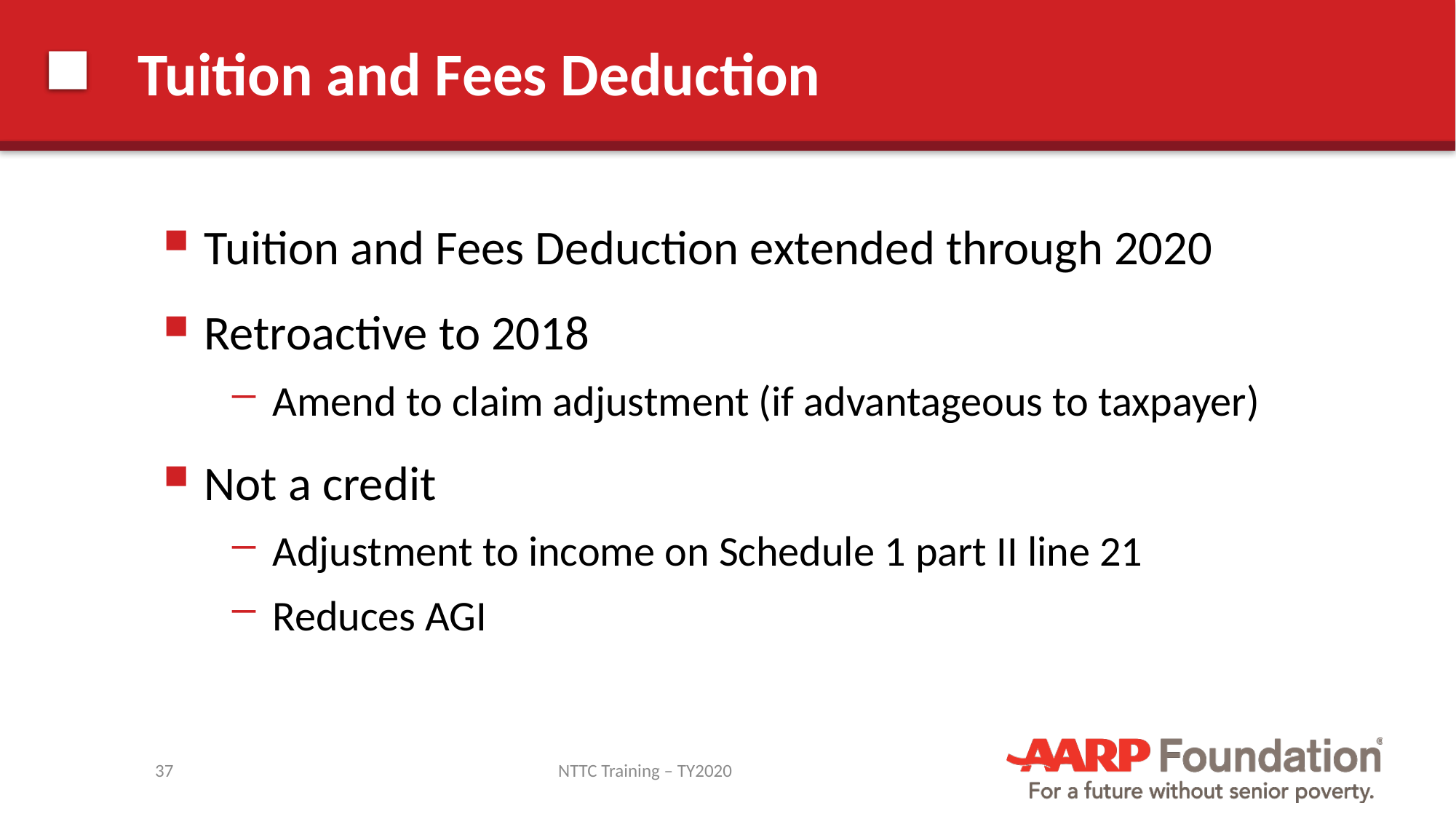

# Tuition and Fees Deduction
Tuition and Fees Deduction extended through 2020
Retroactive to 2018
Amend to claim adjustment (if advantageous to taxpayer)
Not a credit
Adjustment to income on Schedule 1 part II line 21
Reduces AGI
37
NTTC Training – TY2020